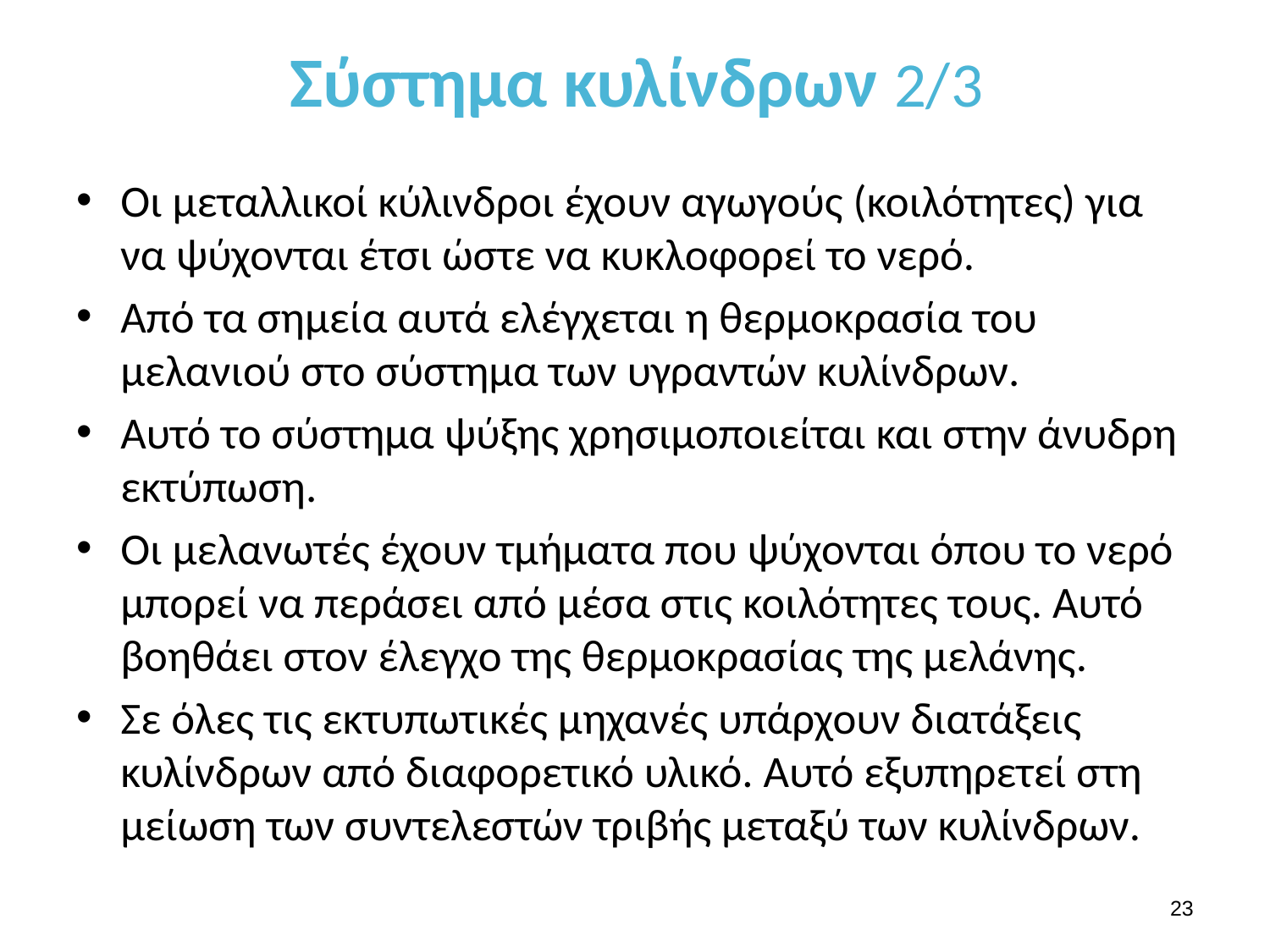

# Σύστημα κυλίνδρων 2/3
Οι μεταλλικοί κύλινδροι έχουν αγωγούς (κοιλότητες) για να ψύχονται έτσι ώστε να κυκλοφορεί το νερό.
Από τα σημεία αυτά ελέγχεται η θερμοκρασία του μελανιού στο σύστημα των υγραντών κυλίνδρων.
Αυτό το σύστημα ψύξης χρησιμοποιείται και στην άνυδρη εκτύπωση.
Οι μελανωτές έχουν τμήματα που ψύχονται όπου το νερό μπορεί να περάσει από μέσα στις κοιλότητες τους. Αυτό βοηθάει στον έλεγχο της θερμοκρασίας της μελάνης.
Σε όλες τις εκτυπωτικές μηχανές υπάρχουν διατάξεις κυλίνδρων από διαφορετικό υλικό. Αυτό εξυπηρετεί στη μείωση των συντελεστών τριβής μεταξύ των κυλίνδρων.

23